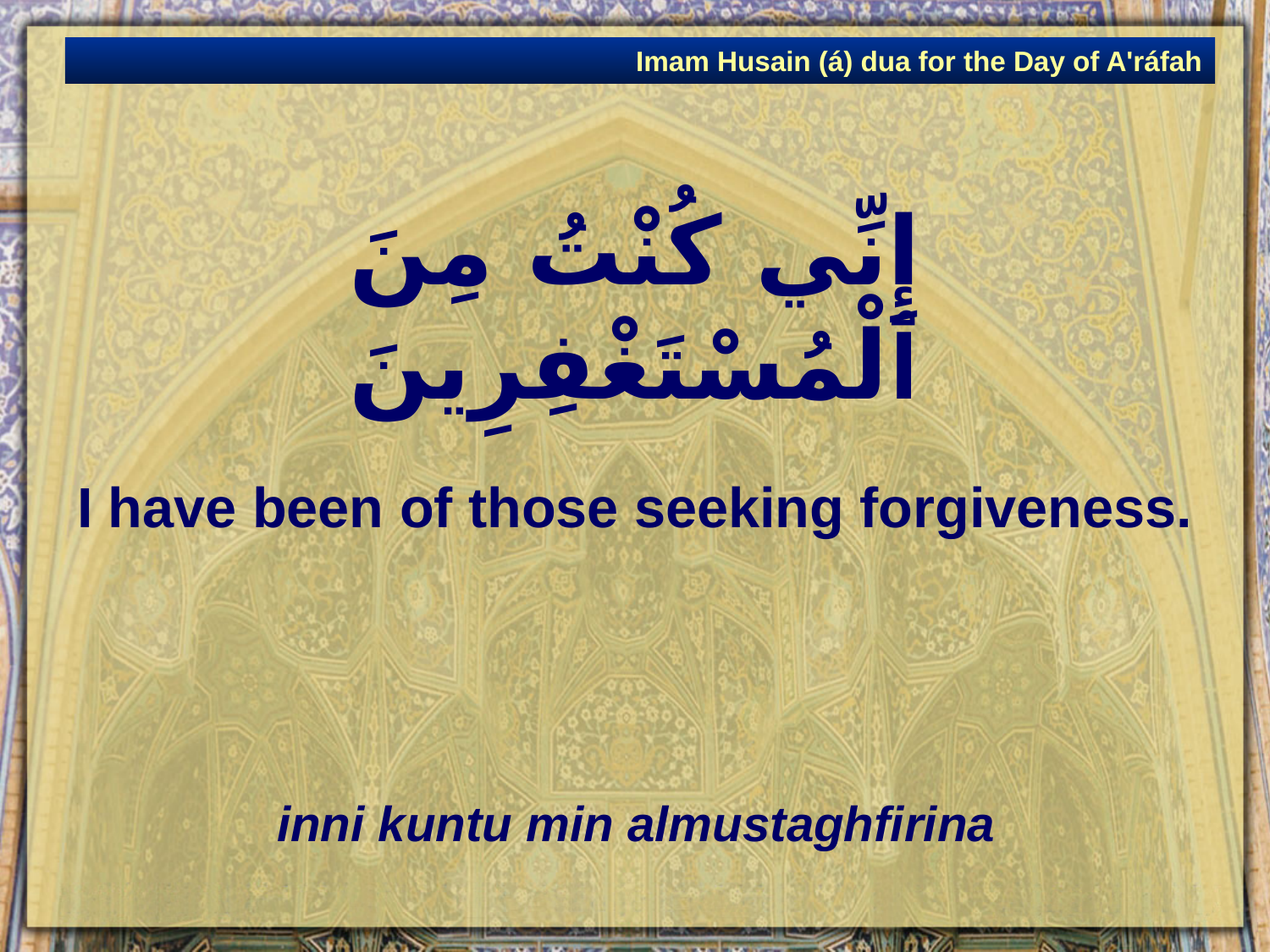

Imam Husain (á) dua for the Day of A'ráfah
# إِنِّي كُنْتُ مِنَ ٱلْمُسْتَغْفِرِينَ
I have been of those seeking forgiveness.
inni kuntu min almustaghfirina